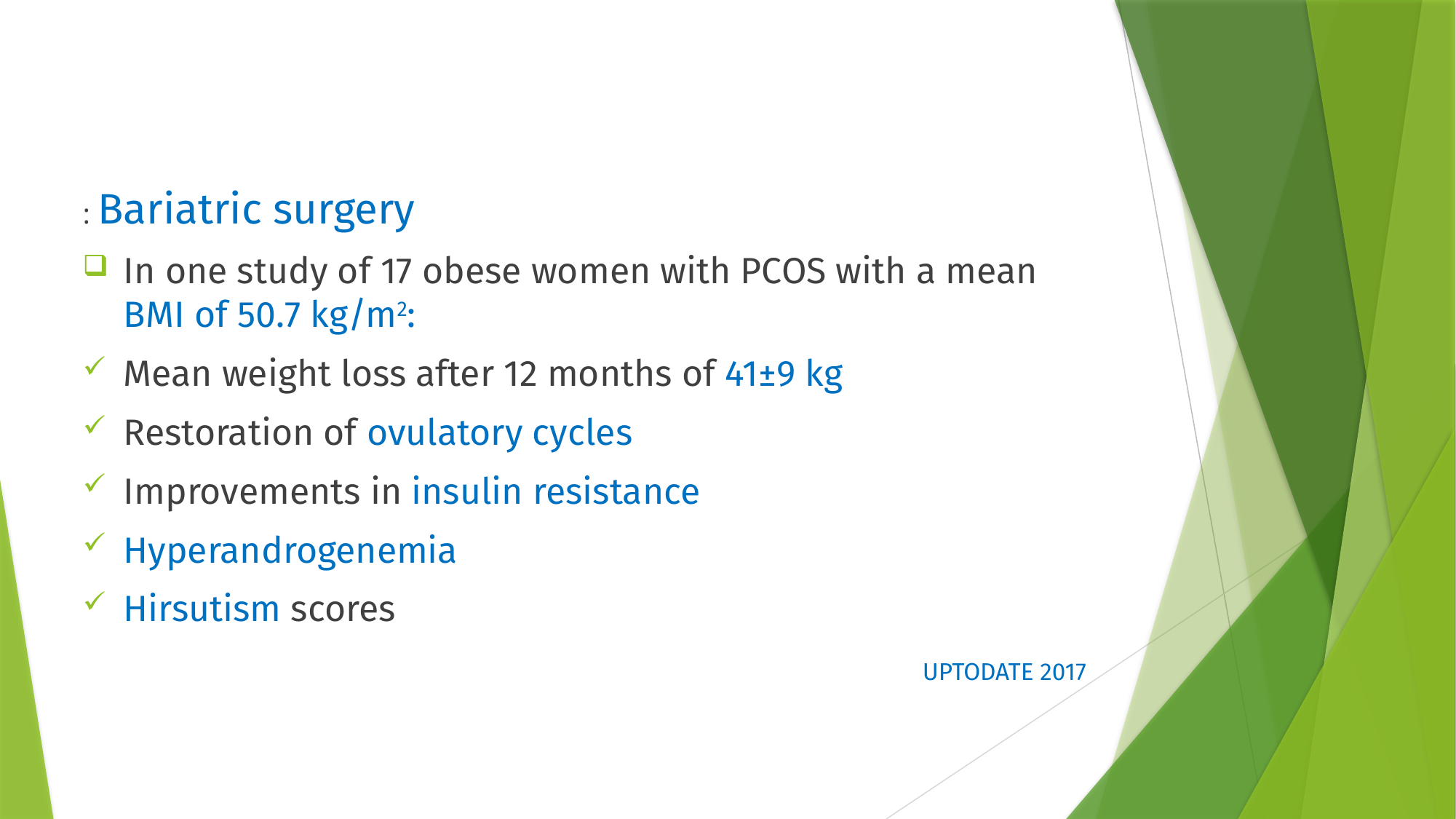

Bariatric surgery :
In one study of 17 obese women with PCOS with a mean BMI of 50.7 kg/m2:
Mean weight loss after 12 months of 41±9 kg
Restoration of ovulatory cycles
Improvements in insulin resistance
Hyperandrogenemia
Hirsutism scores
UPTODATE 2017